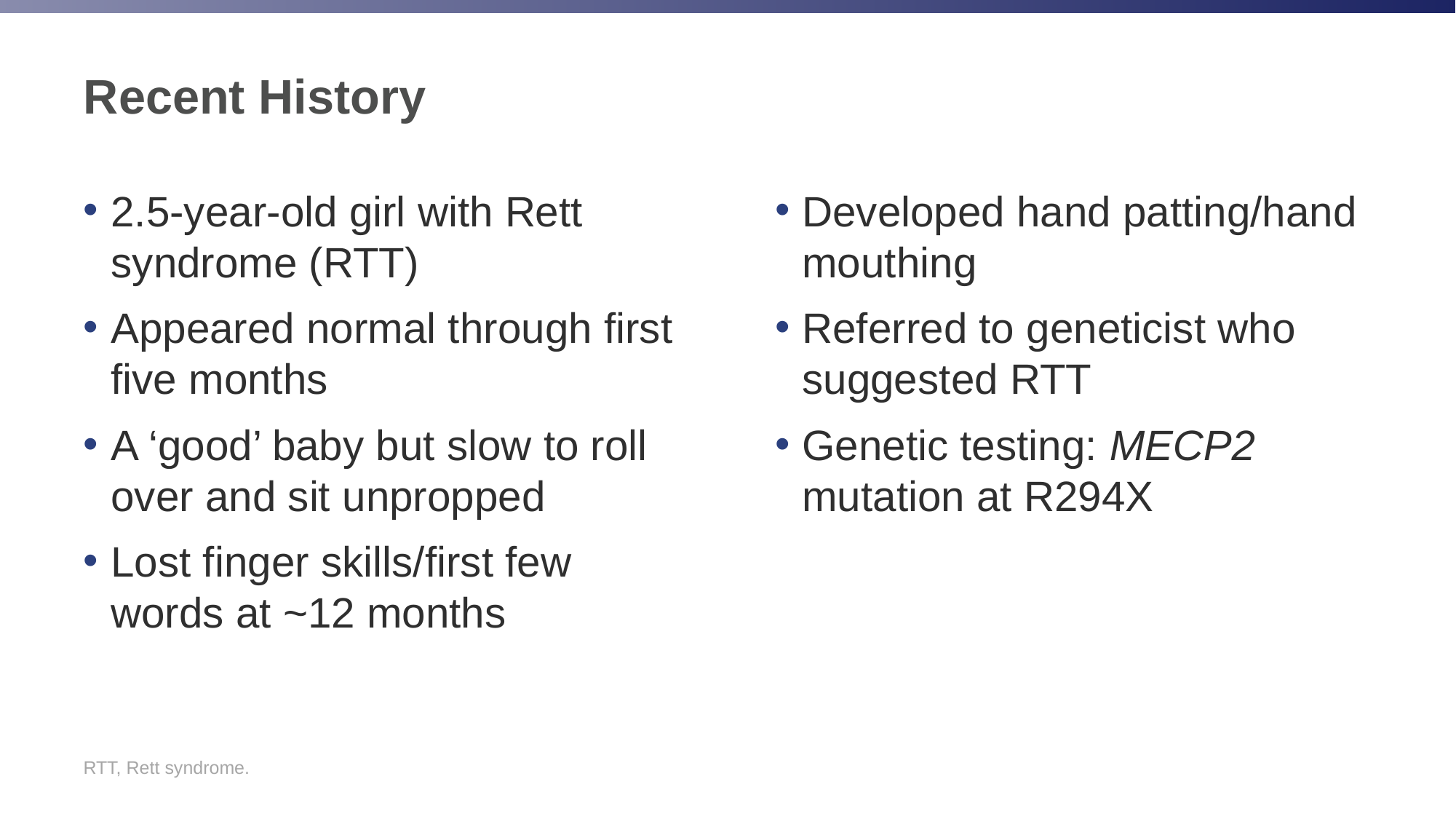

# Recent History
2.5-year-old girl with Rett syndrome (RTT)
Appeared normal through first five months
A ‘good’ baby but slow to roll over and sit unpropped
Lost finger skills/first few words at ~12 months

Developed hand patting/hand mouthing
Referred to geneticist who suggested RTT
Genetic testing: MECP2 mutation at R294X

RTT, Rett syndrome.